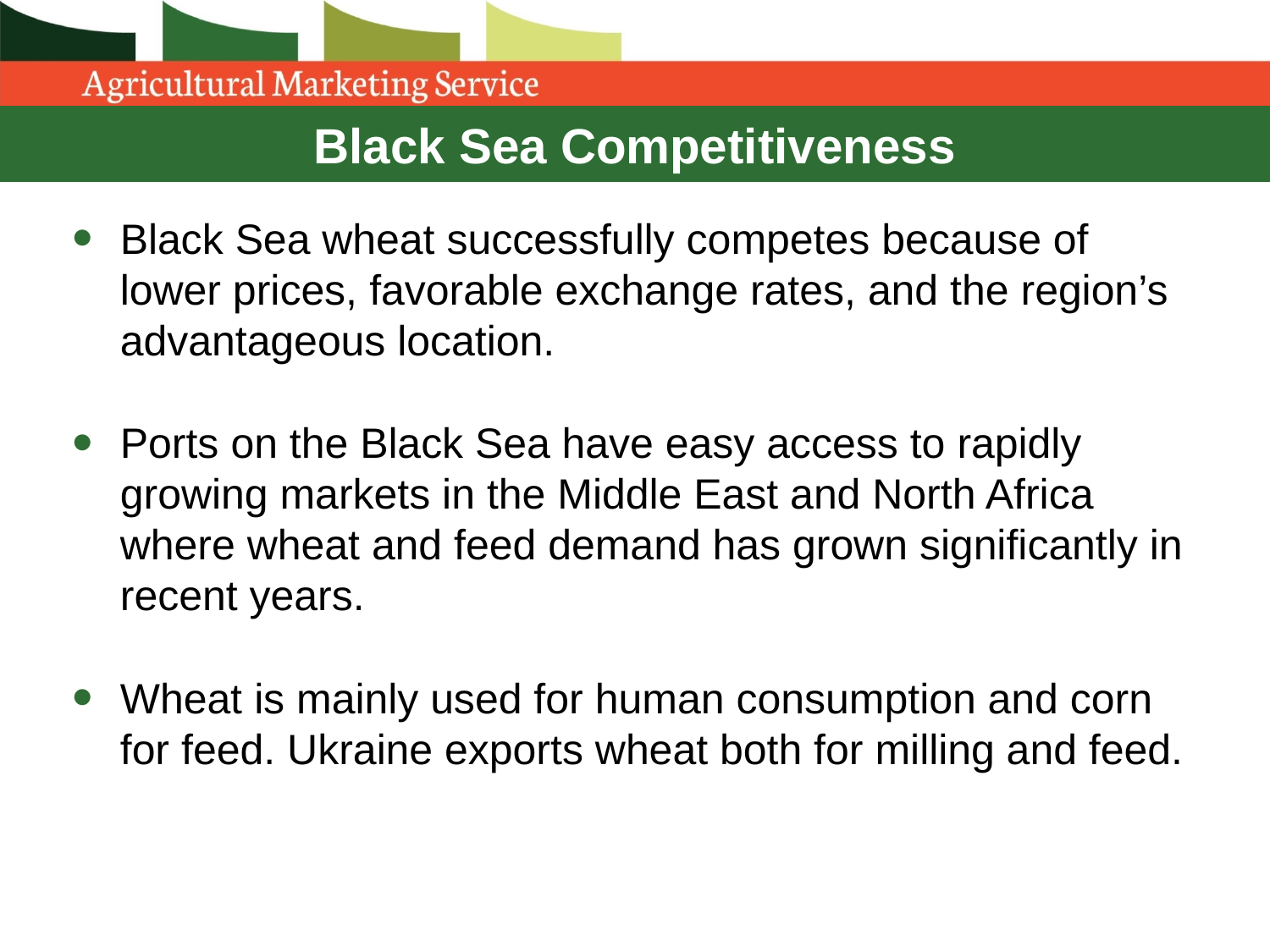

# Black Sea Competitiveness
Black Sea wheat successfully competes because of lower prices, favorable exchange rates, and the region’s advantageous location.
Ports on the Black Sea have easy access to rapidly growing markets in the Middle East and North Africa where wheat and feed demand has grown significantly in recent years.
Wheat is mainly used for human consumption and corn for feed. Ukraine exports wheat both for milling and feed.